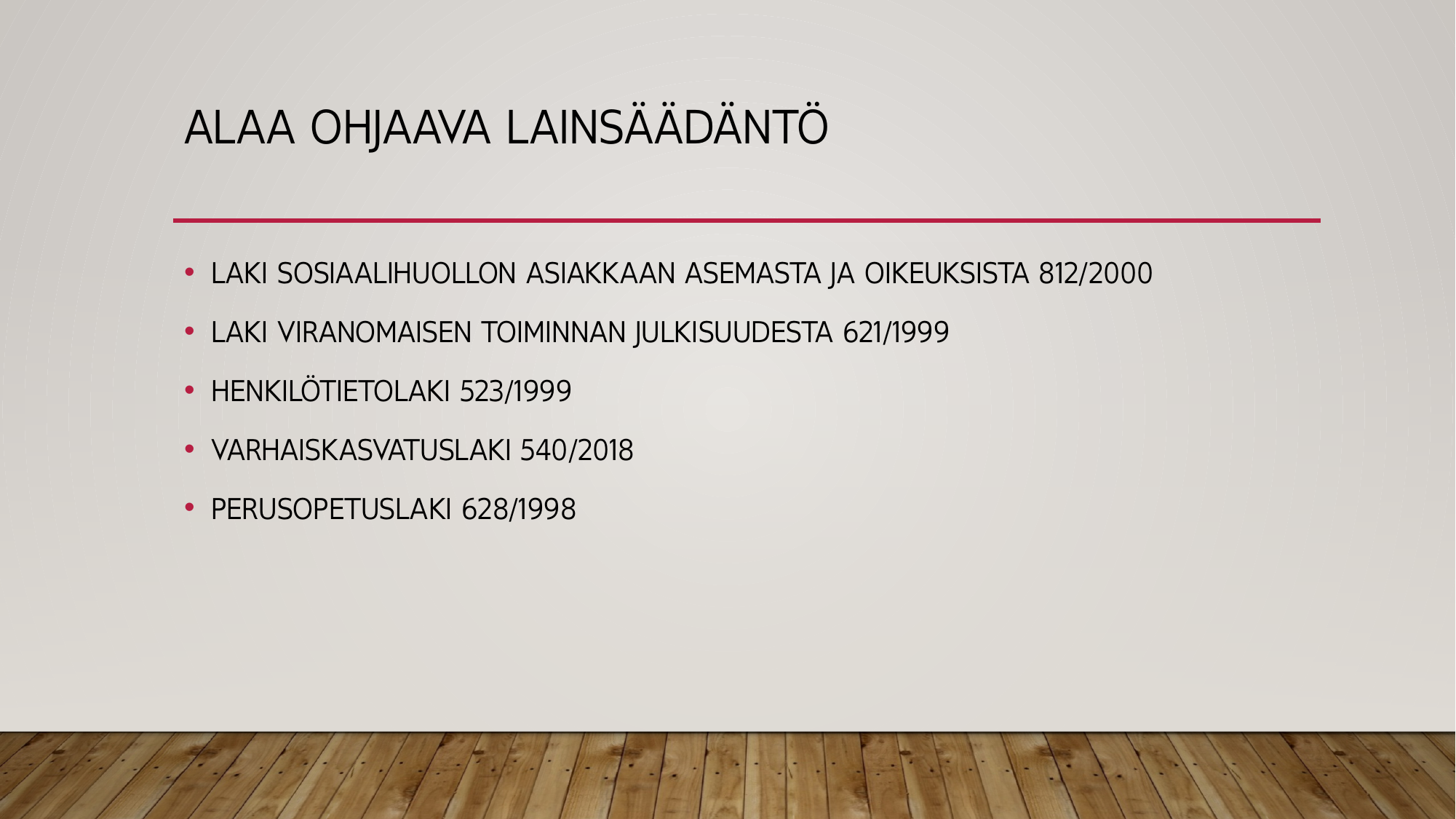

# Alaa ohjaava lainsäädäntö
LAKI SOSIAALIHUOLLON ASIAKKAAN ASEMASTA JA OIKEUKSISTA 812/2000
LAKI VIRANOMAISEN TOIMINNAN JULKISUUDESTA 621/1999
HENKILÖTIETOLAKI 523/1999
VARHAISKASVATUSLAKI 540/2018
PERUSOPETUSLAKI 628/1998